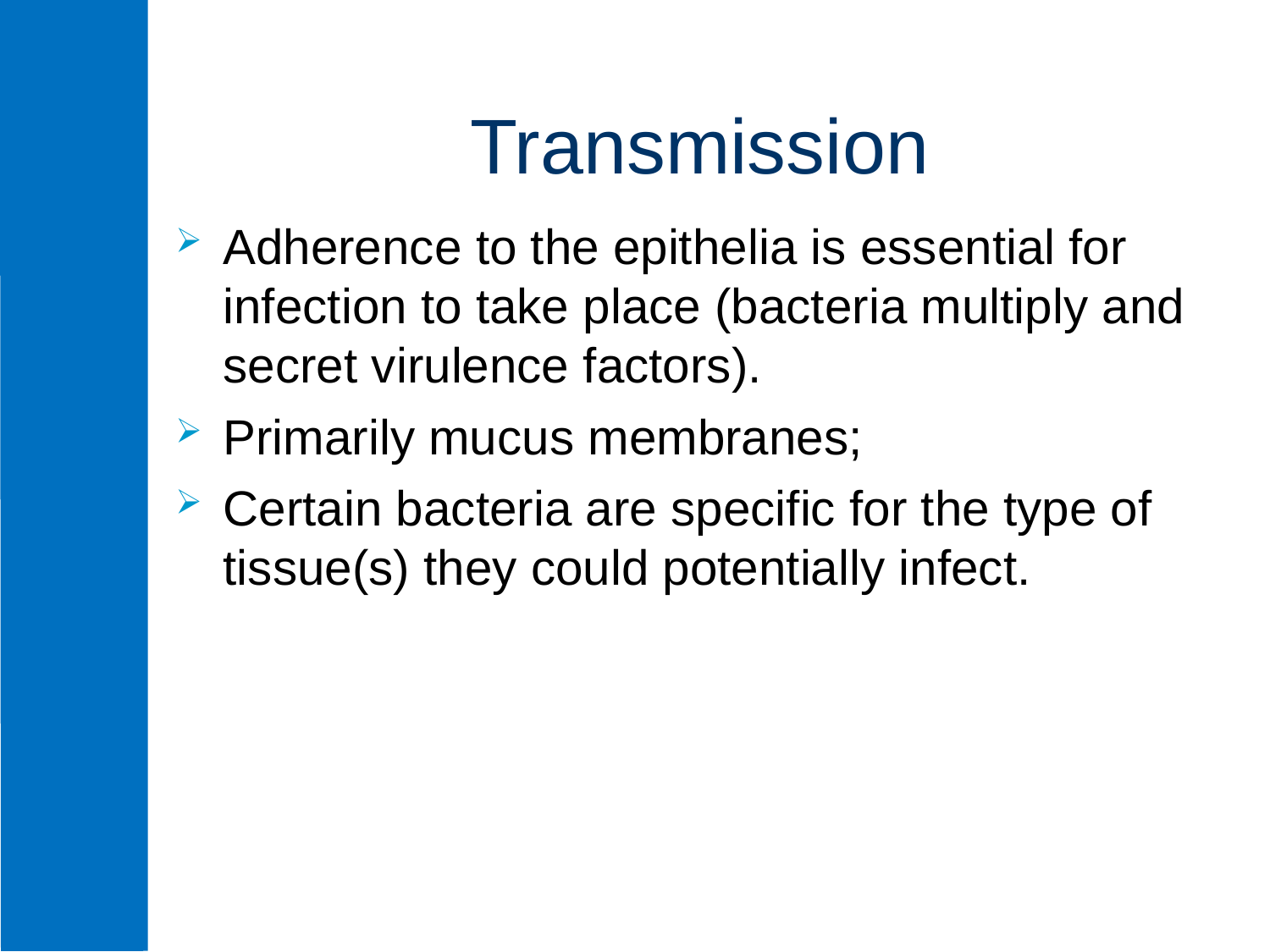

# Transmission
Adherence to the epithelia is essential for infection to take place (bacteria multiply and secret virulence factors).
Primarily mucus membranes;
Certain bacteria are specific for the type of tissue(s) they could potentially infect.